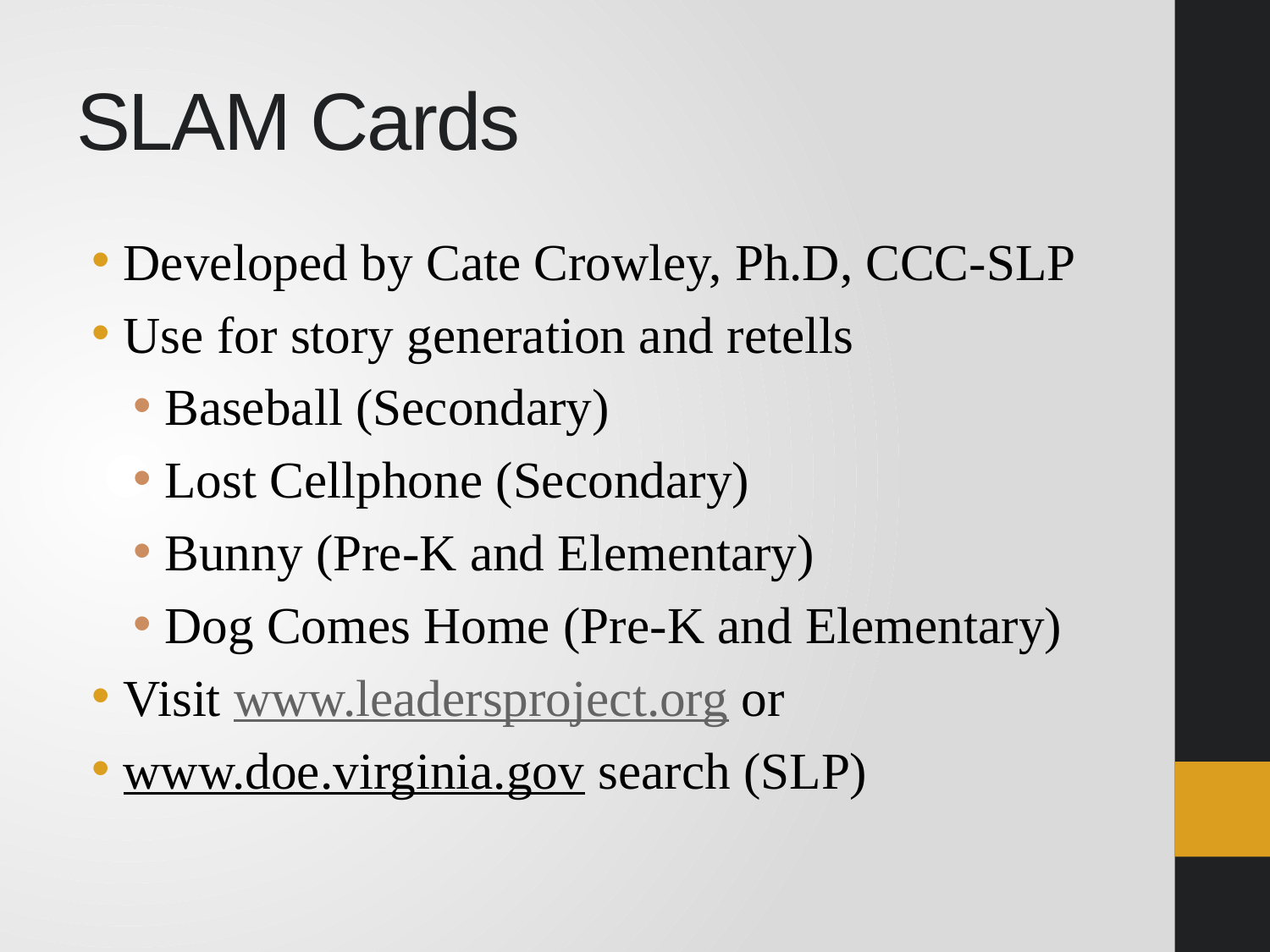

# SLAM Cards
Developed by Cate Crowley, Ph.D, CCC-SLP
Use for story generation and retells
Baseball (Secondary)
Lost Cellphone (Secondary)
Bunny (Pre-K and Elementary)
Dog Comes Home (Pre-K and Elementary)
Visit www.leadersproject.org or
www.doe.virginia.gov search (SLP)